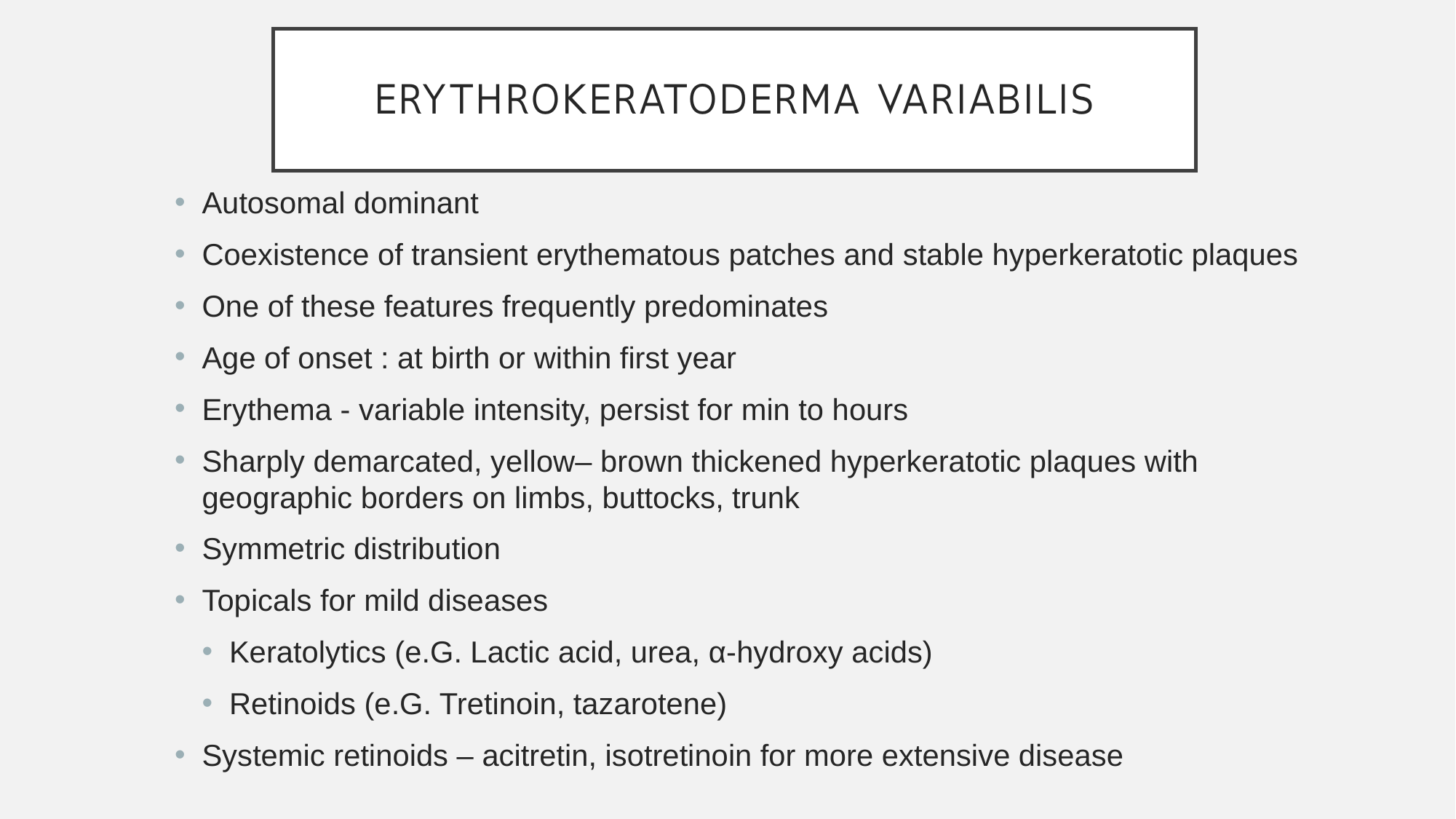

# ERYTHROKERATODERMa VARIABILIS
Autosomal dominant
Coexistence of transient erythematous patches and stable hyperkeratotic plaques
One of these features frequently predominates
Age of onset : at birth or within first year
Erythema - variable intensity, persist for min to hours
Sharply demarcated, yellow– brown thickened hyperkeratotic plaques with geographic borders on limbs, buttocks, trunk
Symmetric distribution
Topicals for mild diseases
Keratolytics (e.G. Lactic acid, urea, α-hydroxy acids)
Retinoids (e.G. Tretinoin, tazarotene)
Systemic retinoids – acitretin, isotretinoin for more extensive disease